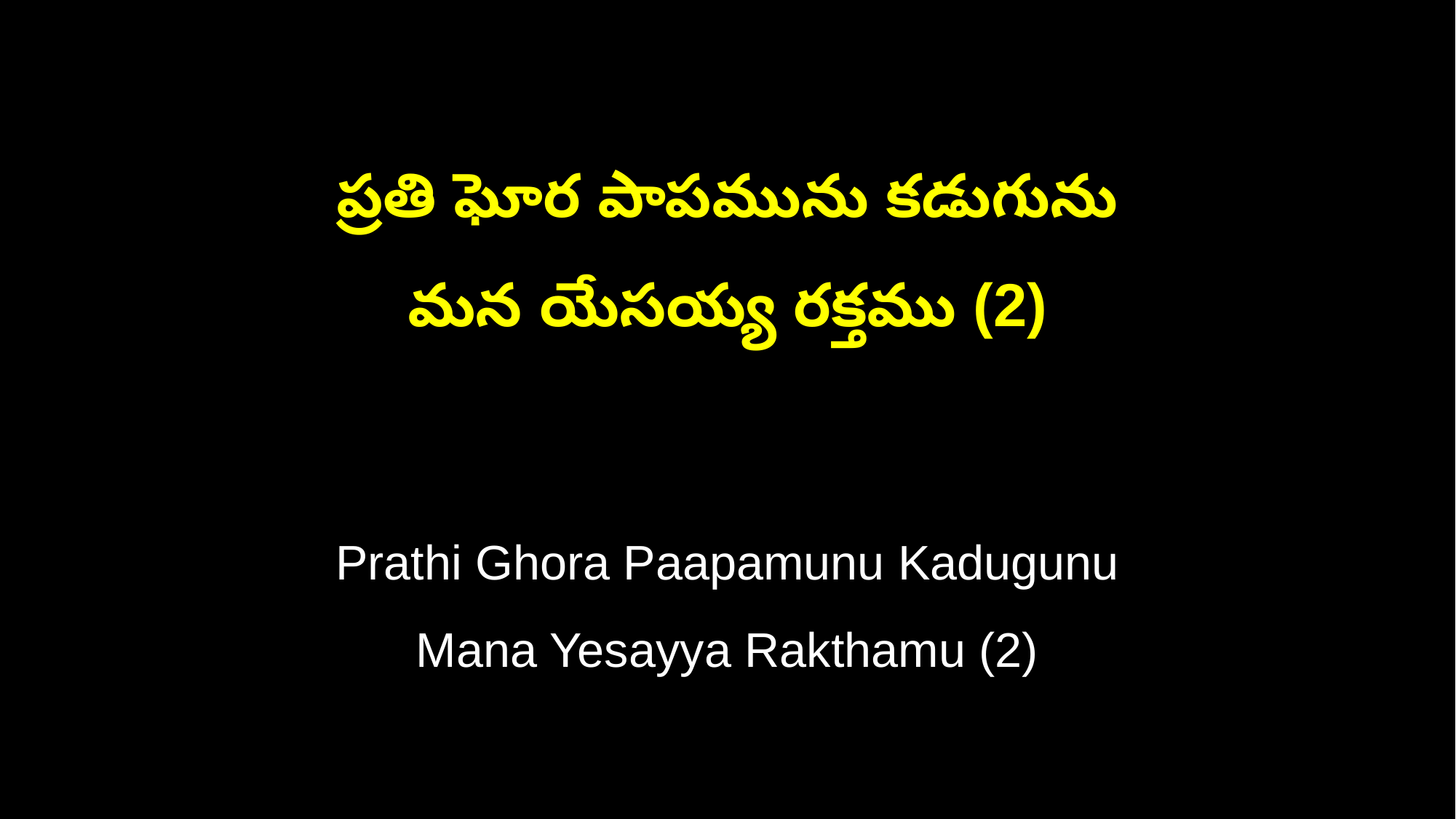

ప్రతి ఘోర పాపమును కడుగును
మన యేసయ్య రక్తము (2)
Prathi Ghora Paapamunu Kadugunu
Mana Yesayya Rakthamu (2)